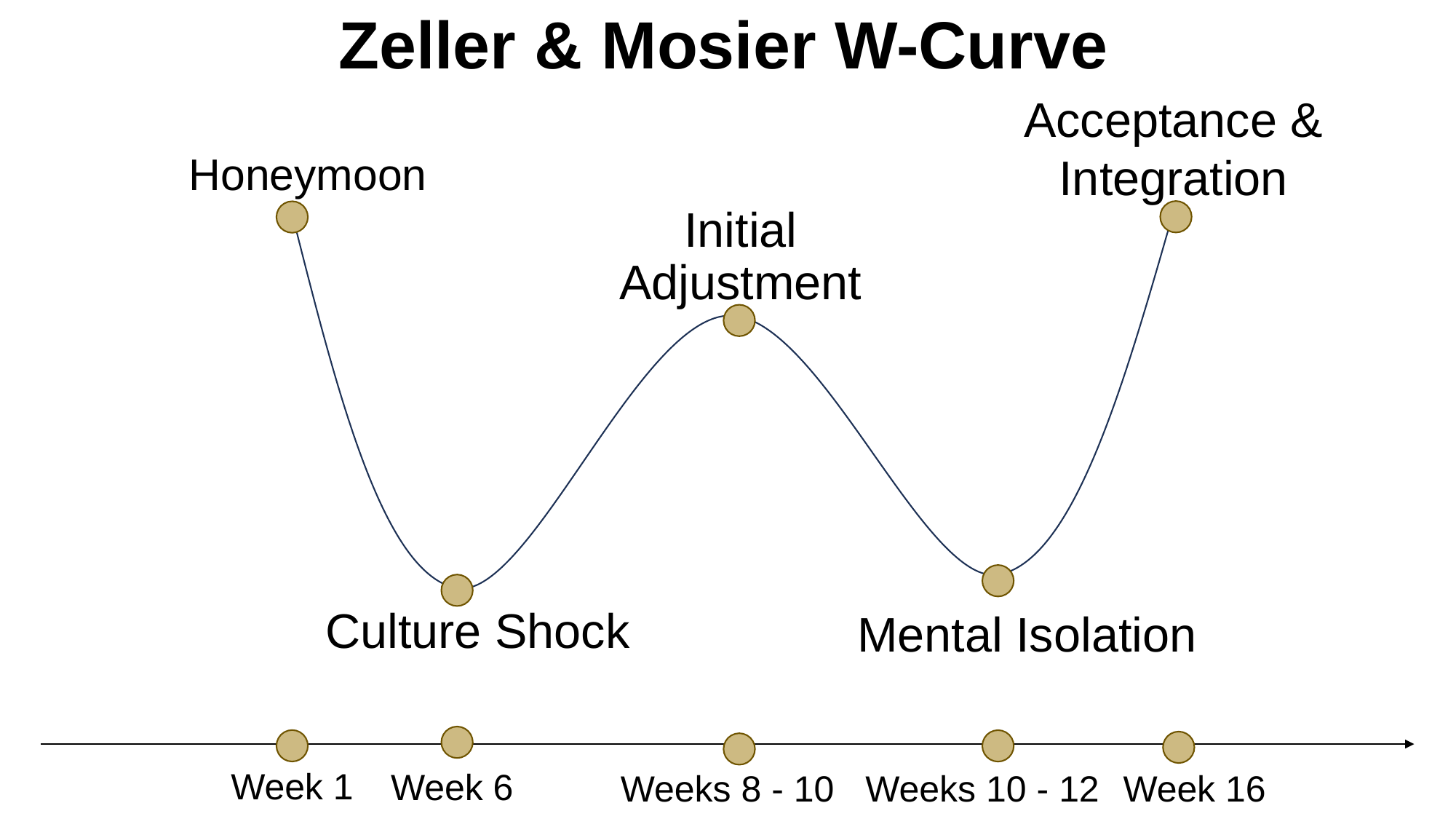

# Zeller & Mosier W-Curve
Acceptance & Integration
Honeymoon
Initial Adjustment

Mental Isolation
Culture Shock

Week 1
Week 6
Weeks 10 - 12
Week 16
Weeks 8 - 10